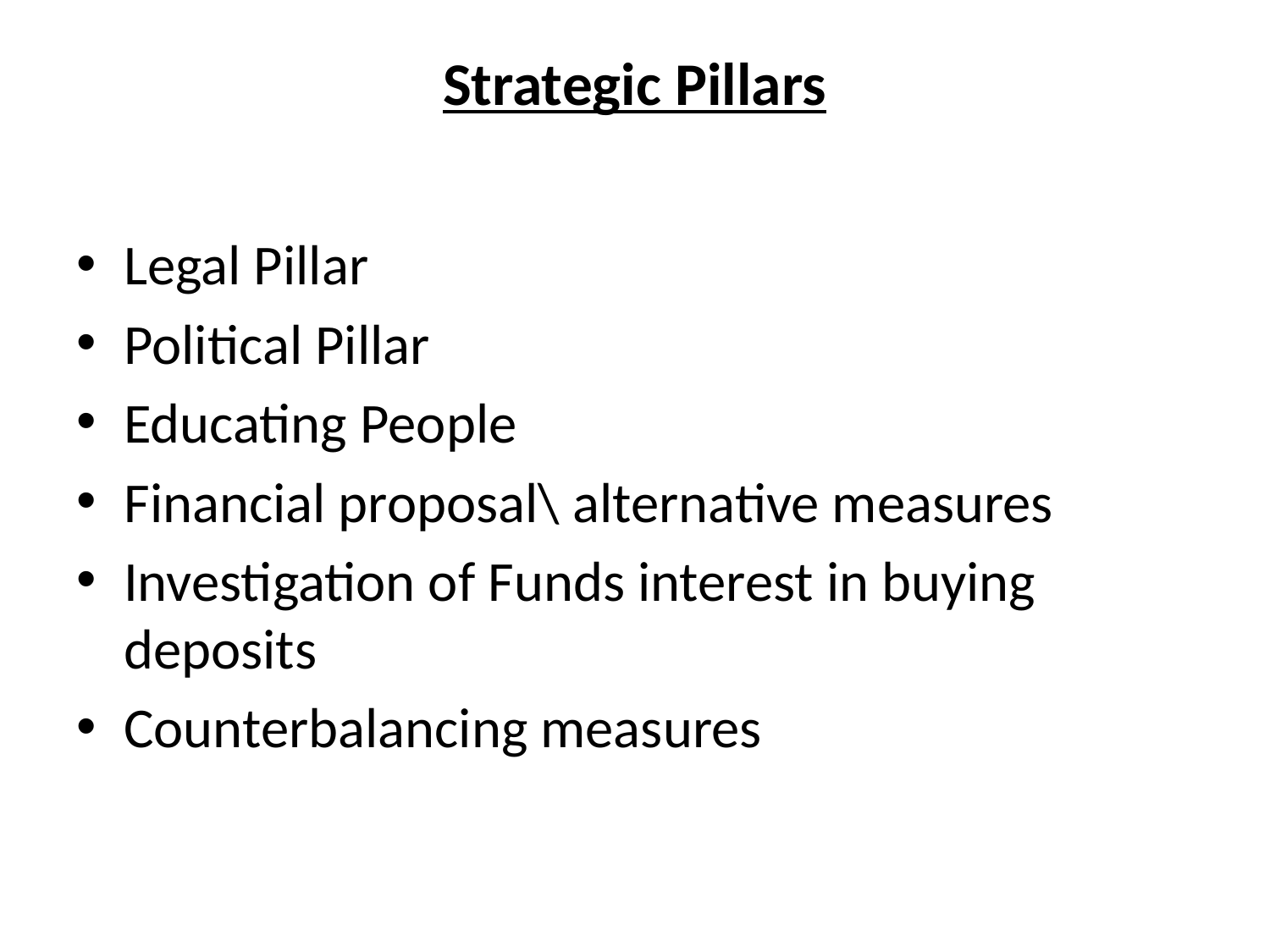

# Strategic Pillars
Legal Pillar
Political Pillar
Educating People
Financial proposal\ alternative measures
Investigation of Funds interest in buying deposits
Counterbalancing measures